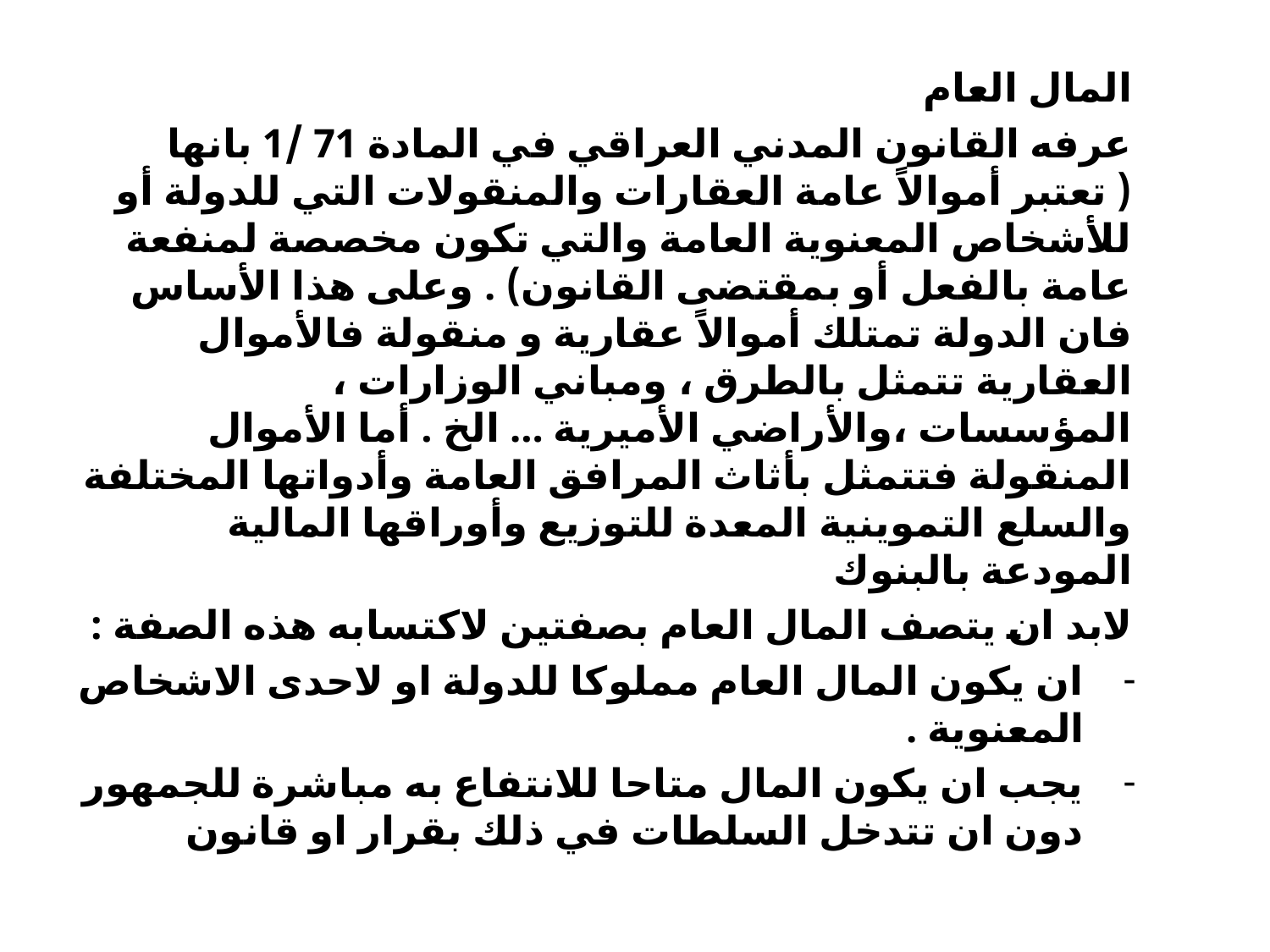

المال العام
عرفه القانون المدني العراقي في المادة 71 /1 بانها ( تعتبر أموالاً عامة العقارات والمنقولات التي للدولة أو للأشخاص المعنوية العامة والتي تكون مخصصة لمنفعة عامة بالفعل أو بمقتضى القانون) . وعلى هذا الأساس فان الدولة تمتلك أموالاً عقارية و منقولة فالأموال العقارية تتمثل بالطرق ، ومباني الوزارات ، المؤسسات ،والأراضي الأميرية ... الخ . أما الأموال المنقولة فتتمثل بأثاث المرافق العامة وأدواتها المختلفة والسلع التموينية المعدة للتوزيع وأوراقها المالية المودعة بالبنوك
لابد ان يتصف المال العام بصفتين لاكتسابه هذه الصفة :
ان يكون المال العام مملوكا للدولة او لاحدى الاشخاص المعنوية .
يجب ان يكون المال متاحا للانتفاع به مباشرة للجمهور دون ان تتدخل السلطات في ذلك بقرار او قانون